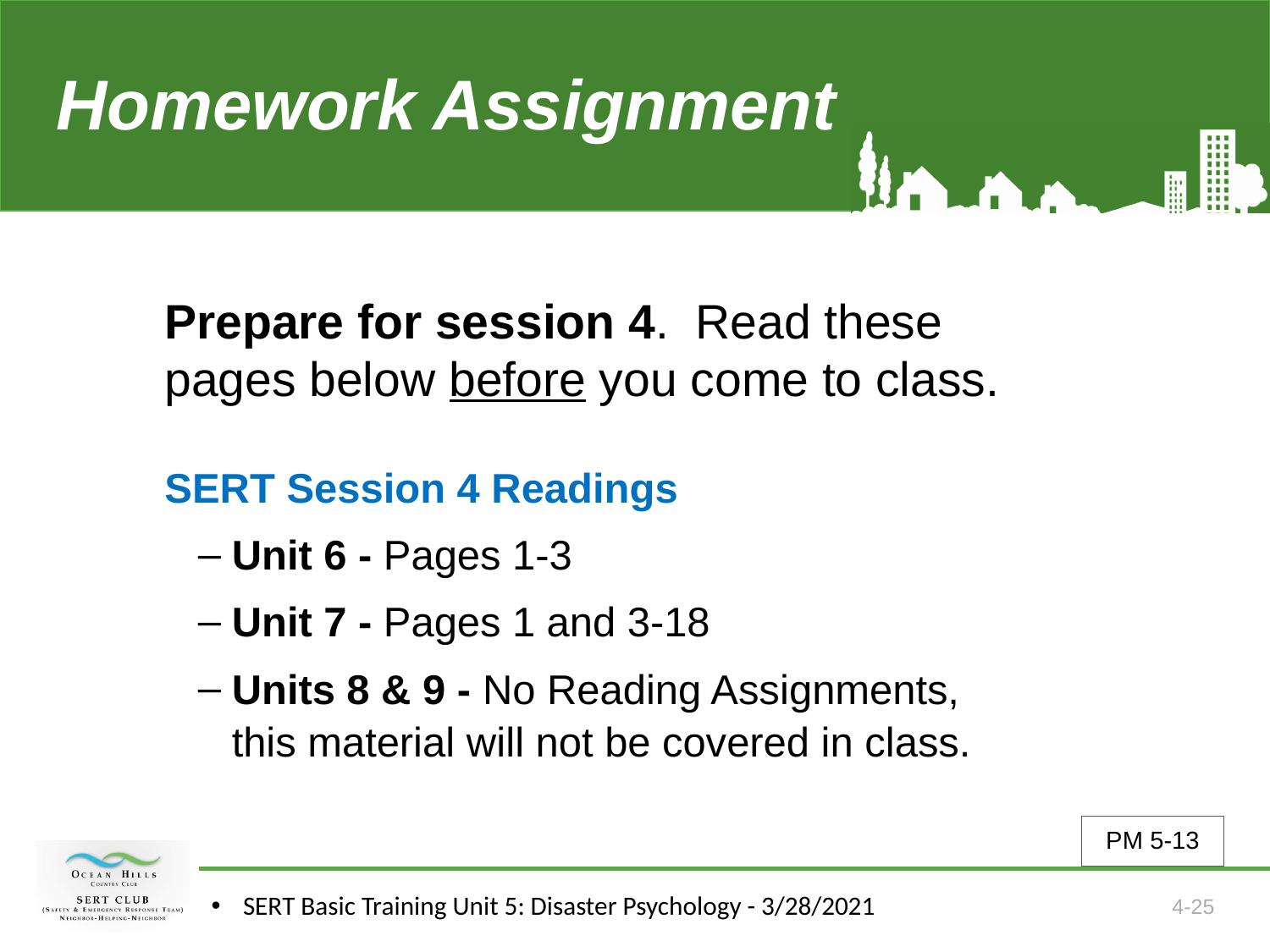

# Homework Assignment (Unit 5)
Prepare for session 4.  Read these pages below before you come to class.
SERT Session 4 Readings
Unit 6 - Pages 1-3
Unit 7 - Pages 1 and 3-18
Units 8 & 9 - No Reading Assignments, this material will not be covered in class.

PM 5-13
SERT Basic Training Unit 5: Disaster Psychology - 3/28/2021
4-25